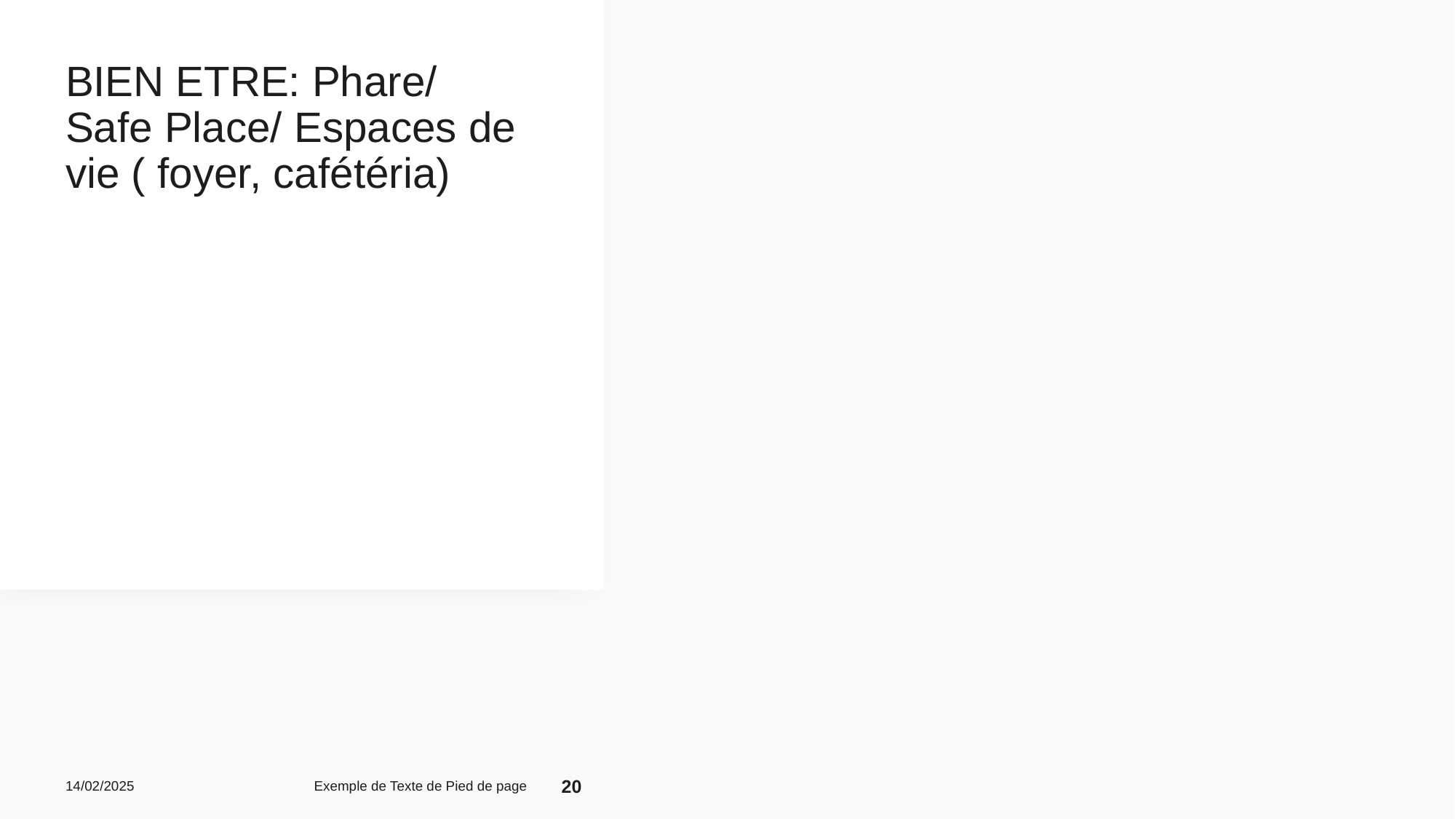

# BIEN ETRE: Phare/ Safe Place/ Espaces de vie ( foyer, cafétéria)

14/02/2025
Exemple de Texte de Pied de page
20